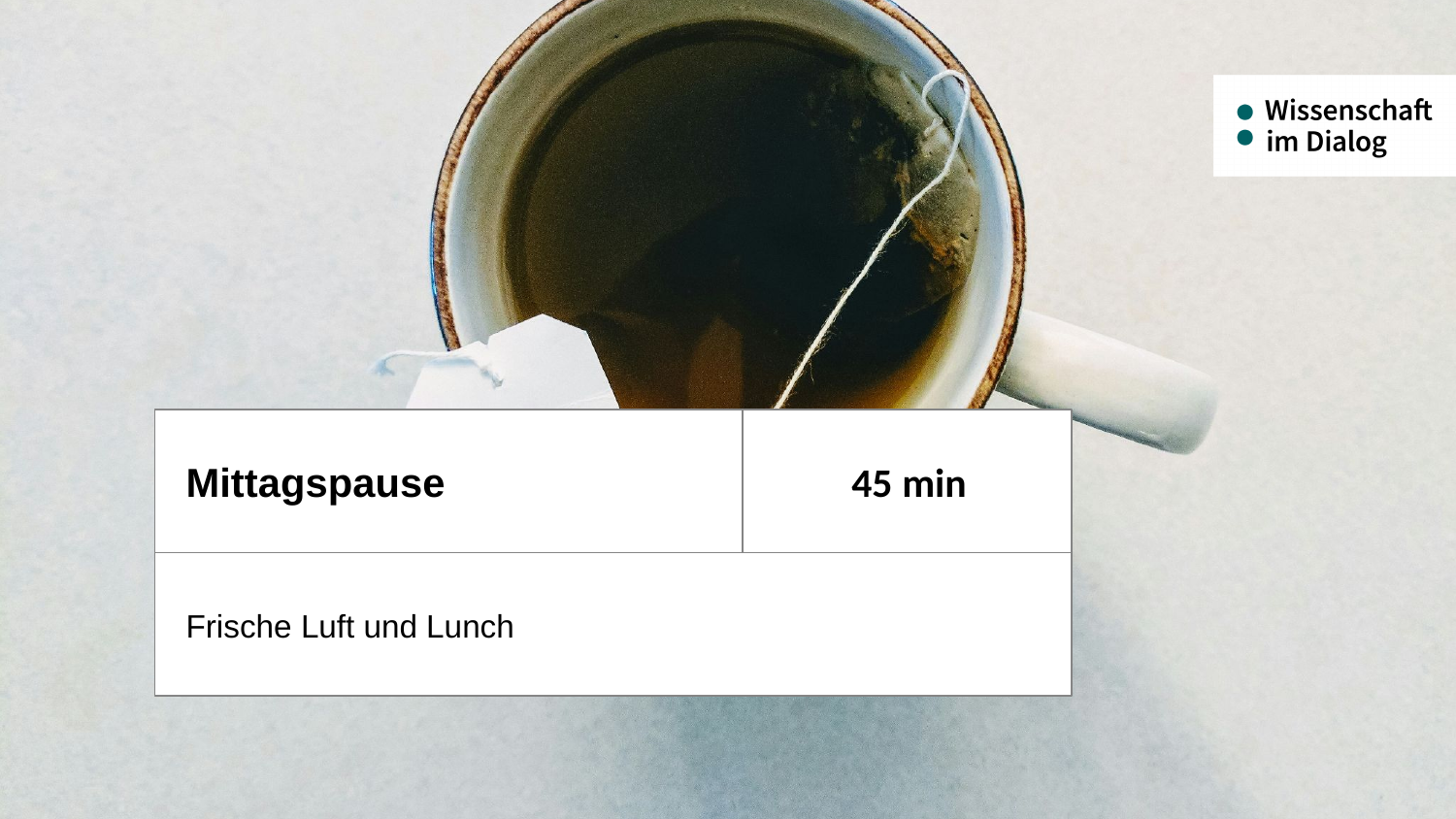

# Mittagspause
45 min
Frische Luft und Lunch